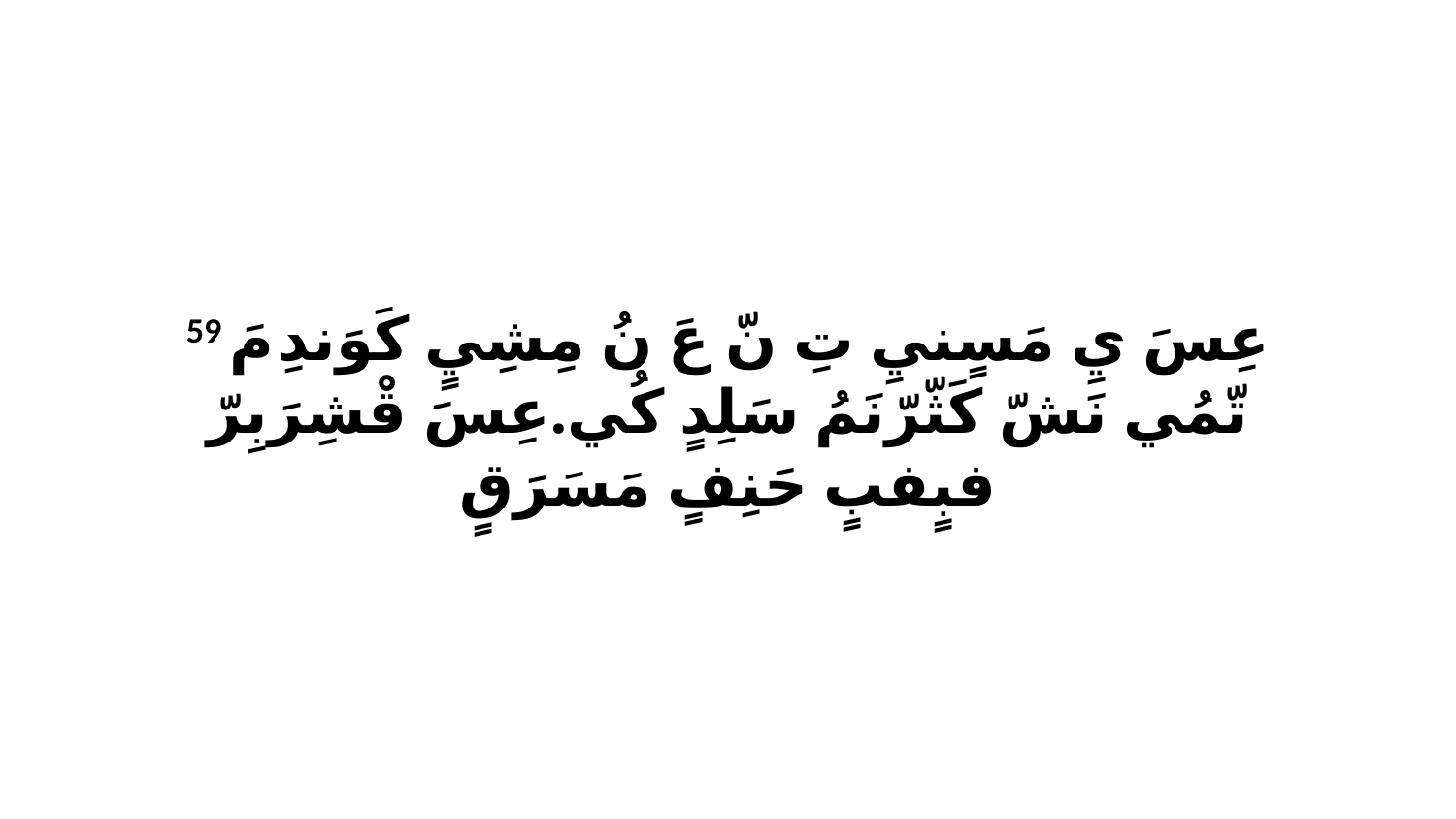

59 عِسَ يِ مَسٍنيِ تِ نّ عَ نُ مِشِيٍ كَوَندِ مَ تّمُي نَشّ كَثّرّنَمُ سَلِدٍ كُي.عِسَ قْشِرَبِرّ فبٍفبٍ حَنِفٍ مَسَرَقٍ